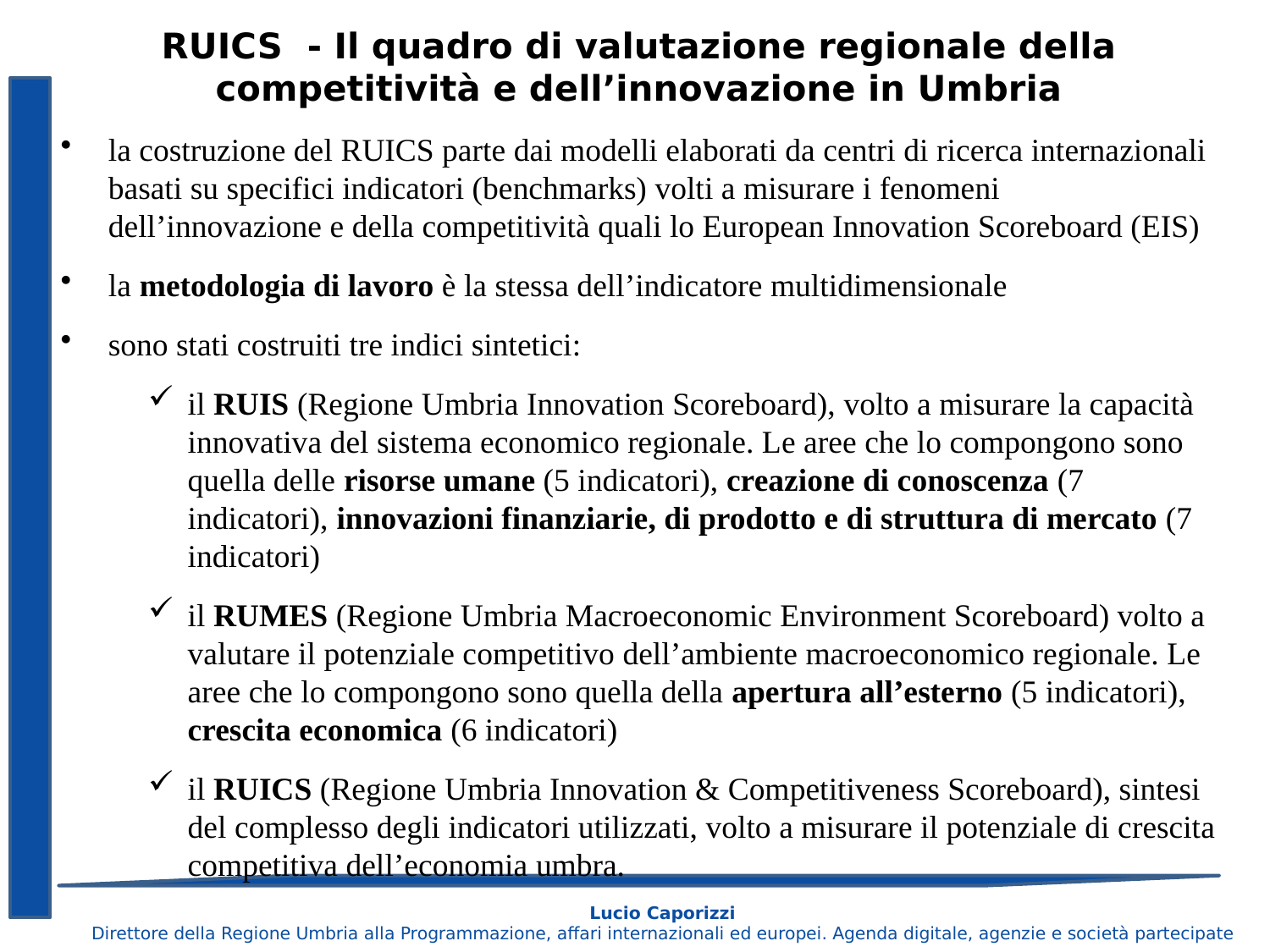

RUICS  - Il quadro di valutazione regionale della competitività e dell’innovazione in Umbria
la costruzione del RUICS parte dai modelli elaborati da centri di ricerca internazionali basati su specifici indicatori (benchmarks) volti a misurare i fenomeni dell’innovazione e della competitività quali lo European Innovation Scoreboard (EIS)
la metodologia di lavoro è la stessa dell’indicatore multidimensionale
sono stati costruiti tre indici sintetici:
il RUIS (Regione Umbria Innovation Scoreboard), volto a misurare la capacità innovativa del sistema economico regionale. Le aree che lo compongono sono quella delle risorse umane (5 indicatori), creazione di conoscenza (7 indicatori), innovazioni finanziarie, di prodotto e di struttura di mercato (7 indicatori)
il RUMES (Regione Umbria Macroeconomic Environment Scoreboard) volto a valutare il potenziale competitivo dell’ambiente macroeconomico regionale. Le aree che lo compongono sono quella della apertura all’esterno (5 indicatori), crescita economica (6 indicatori)
il RUICS (Regione Umbria Innovation & Competitiveness Scoreboard), sintesi del complesso degli indicatori utilizzati, volto a misurare il potenziale di crescita competitiva dell’economia umbra.

Lucio Caporizzi
Direttore della Regione Umbria alla Programmazione, affari internazionali ed europei. Agenda digitale, agenzie e società partecipate